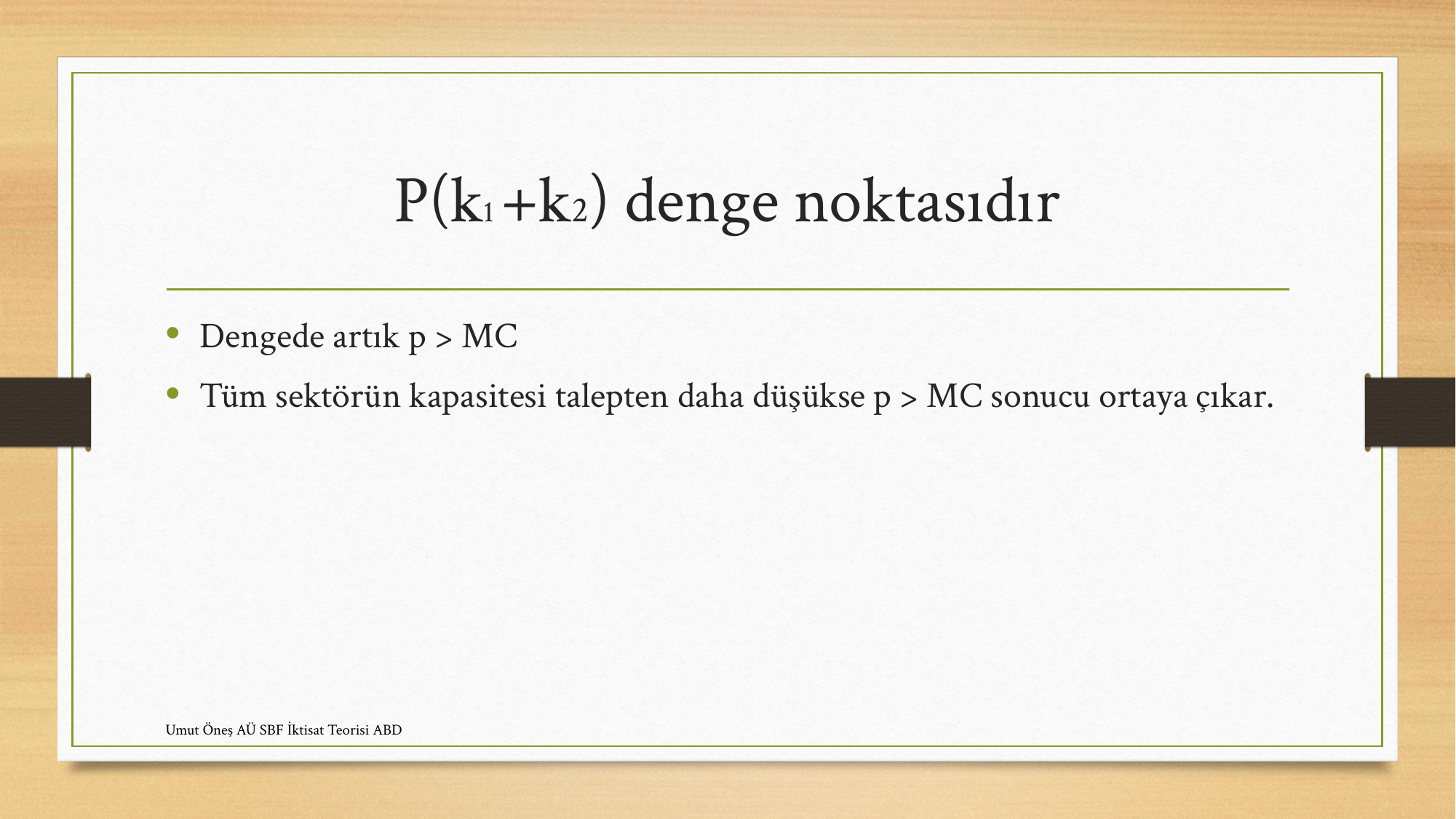

# P(k1 +k2) denge noktasıdır
Dengede artık p > MC
Tüm sektörün kapasitesi talepten daha düşükse p > MC sonucu ortaya çıkar.

Umut Öneş AÜ SBF İktisat Teorisi ABD